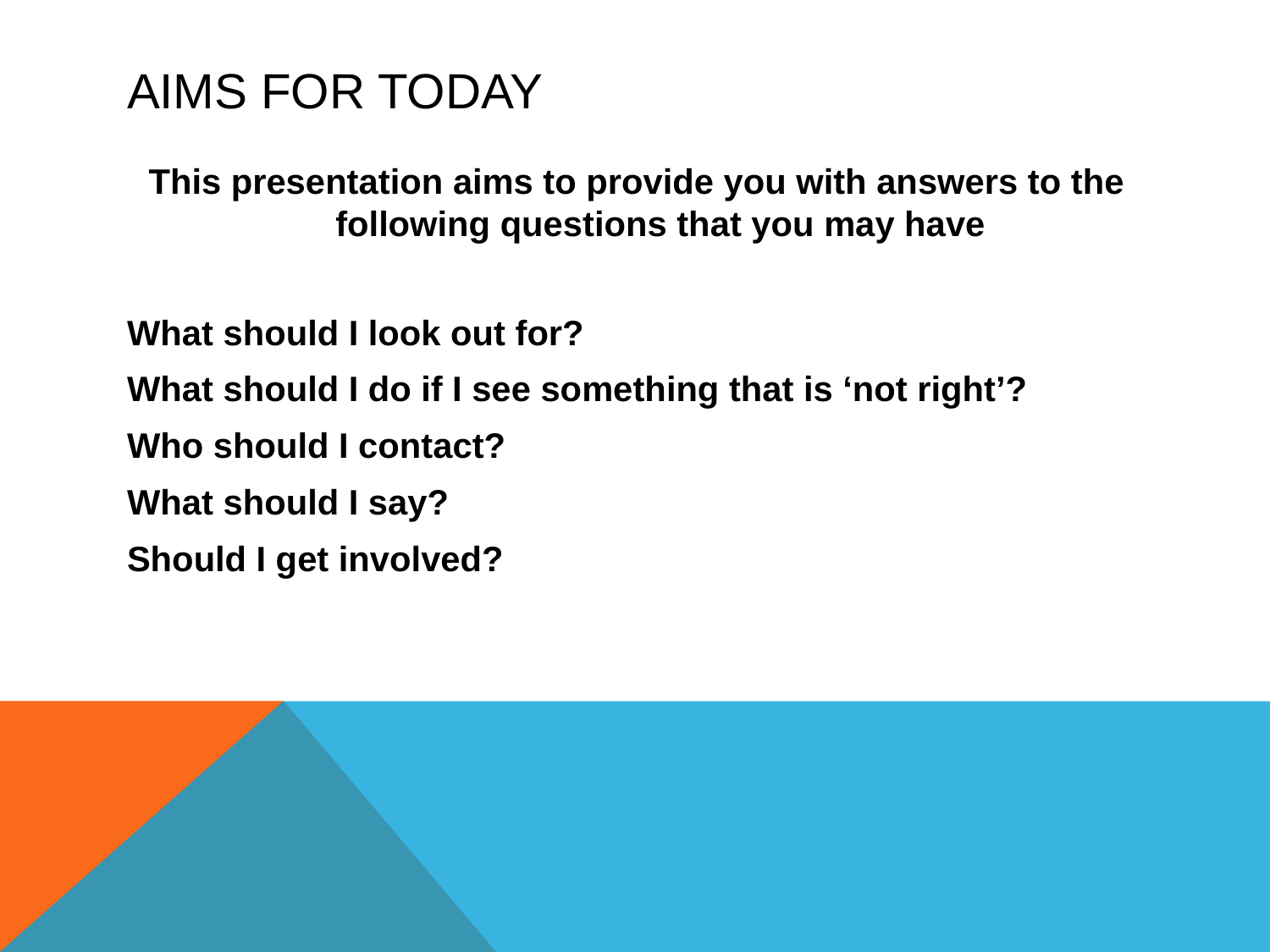

# Aims for today
This presentation aims to provide you with answers to the following questions that you may have

What should I look out for?
What should I do if I see something that is ‘not right’?
Who should I contact?
What should I say?
Should I get involved?